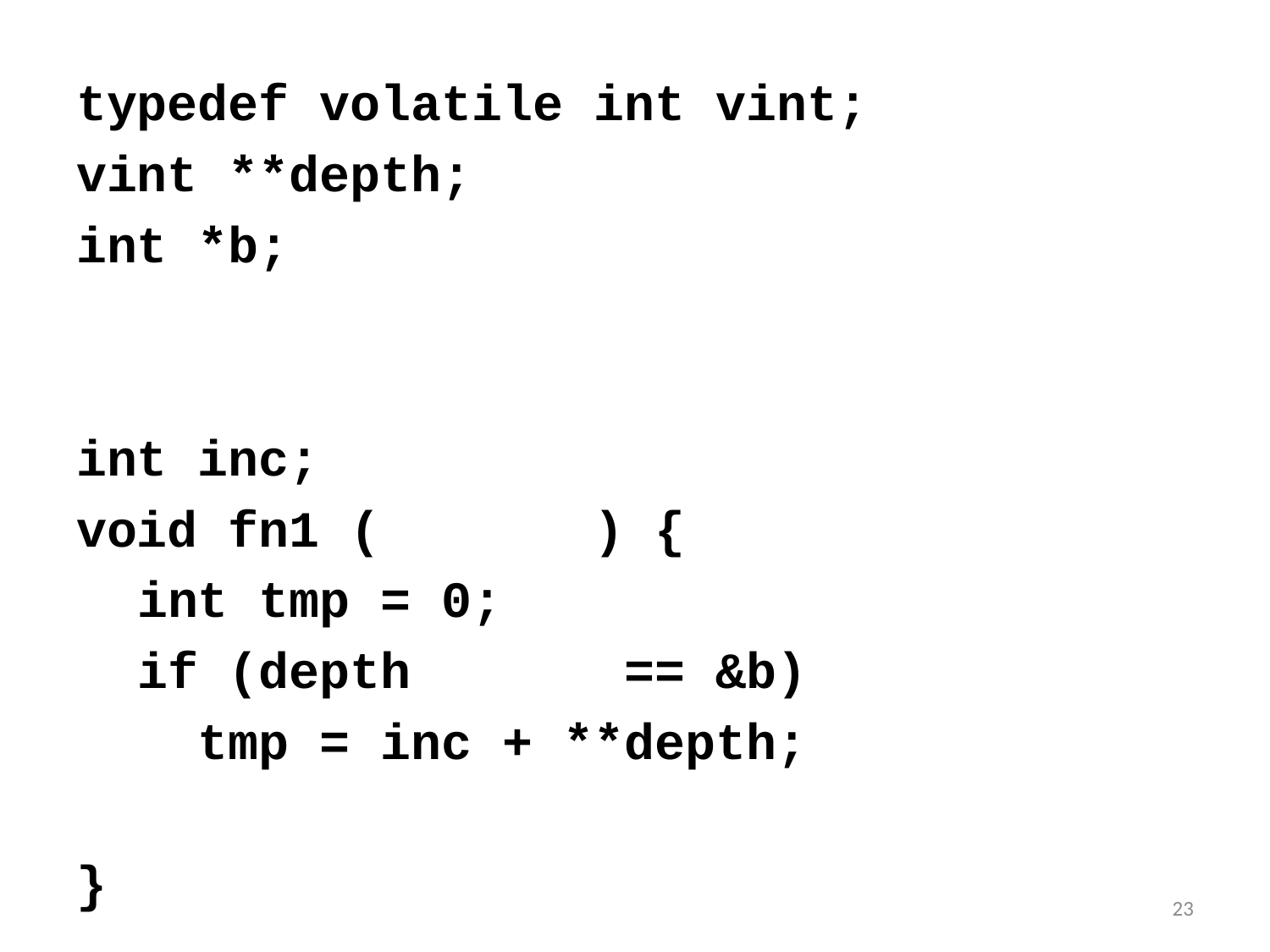

typedef volatile int vint;
vint **depth;
int *b;

int inc;
void fn1 (       ) {
  int tmp = 0;
  if (depth       == &b)
    tmp = inc + **depth;

}
23